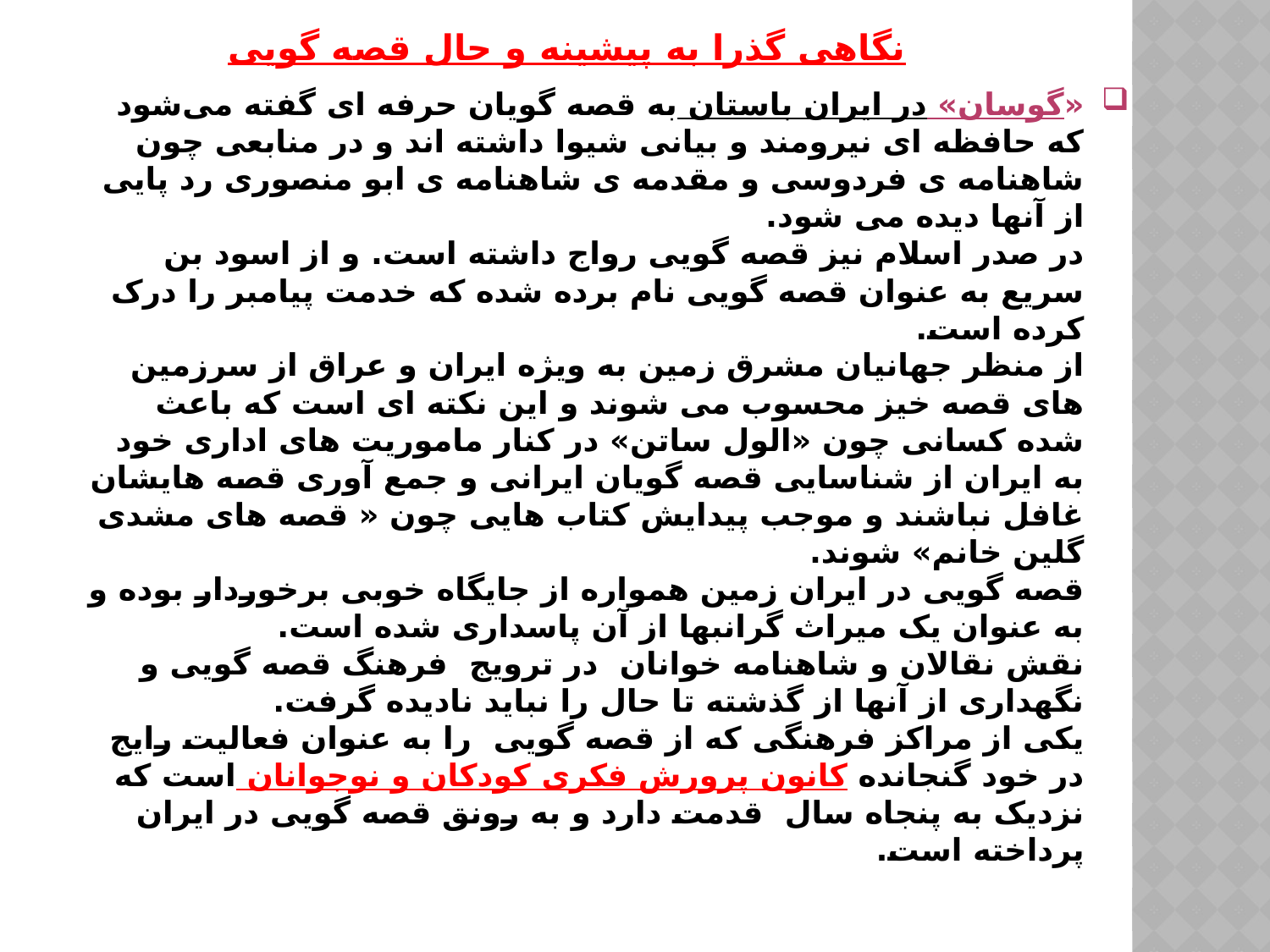

نگاهی گذرا به پیشینه و حال قصه گویی

# «گوسان» در ایران باستان به قصه گویان حرفه ای گفته می‌شود که حافظه ای نیرومند و بیانی شیوا داشته اند و در منابعی چون شاهنامه ی فردوسی و مقدمه ی شاهنامه ی ابو منصوری رد پایی از آنها دیده می شود. در صدر اسلام نیز قصه گویی رواج داشته است. و از اسود بن سریع به عنوان قصه گویی نام برده شده که خدمت پیامبر را درک کرده است. از منظر جهانیان مشرق زمین به ویژه ایران و عراق از سرزمین های قصه خیز محسوب می شوند و این نکته ای است که باعث شده کسانی چون «الول ساتن» در کنار ماموریت های اداری خود به ایران از شناسایی قصه گویان ایرانی و جمع آوری قصه هایشان غافل نباشند و موجب پیدایش کتاب هایی چون « قصه های مشدی گلین خانم» شوند. قصه گویی در ایران زمین همواره از جایگاه خوبی برخوردار بوده و به عنوان یک میراث گرانبها از آن پاسداری شده است. نقش نقالان و شاهنامه خوانان  در ترویج  فرهنگ قصه گویی و نگهداری از آنها از گذشته تا حال را نباید نادیده گرفت. یکی از مراکز فرهنگی که از قصه گویی  را به عنوان فعالیت رایج  در خود گنجانده کانون پرورش فکری کودکان و نوجوانان است که نزدیک به پنجاه سال  قدمت دارد و به رونق قصه گویی در ایران پرداخته است.